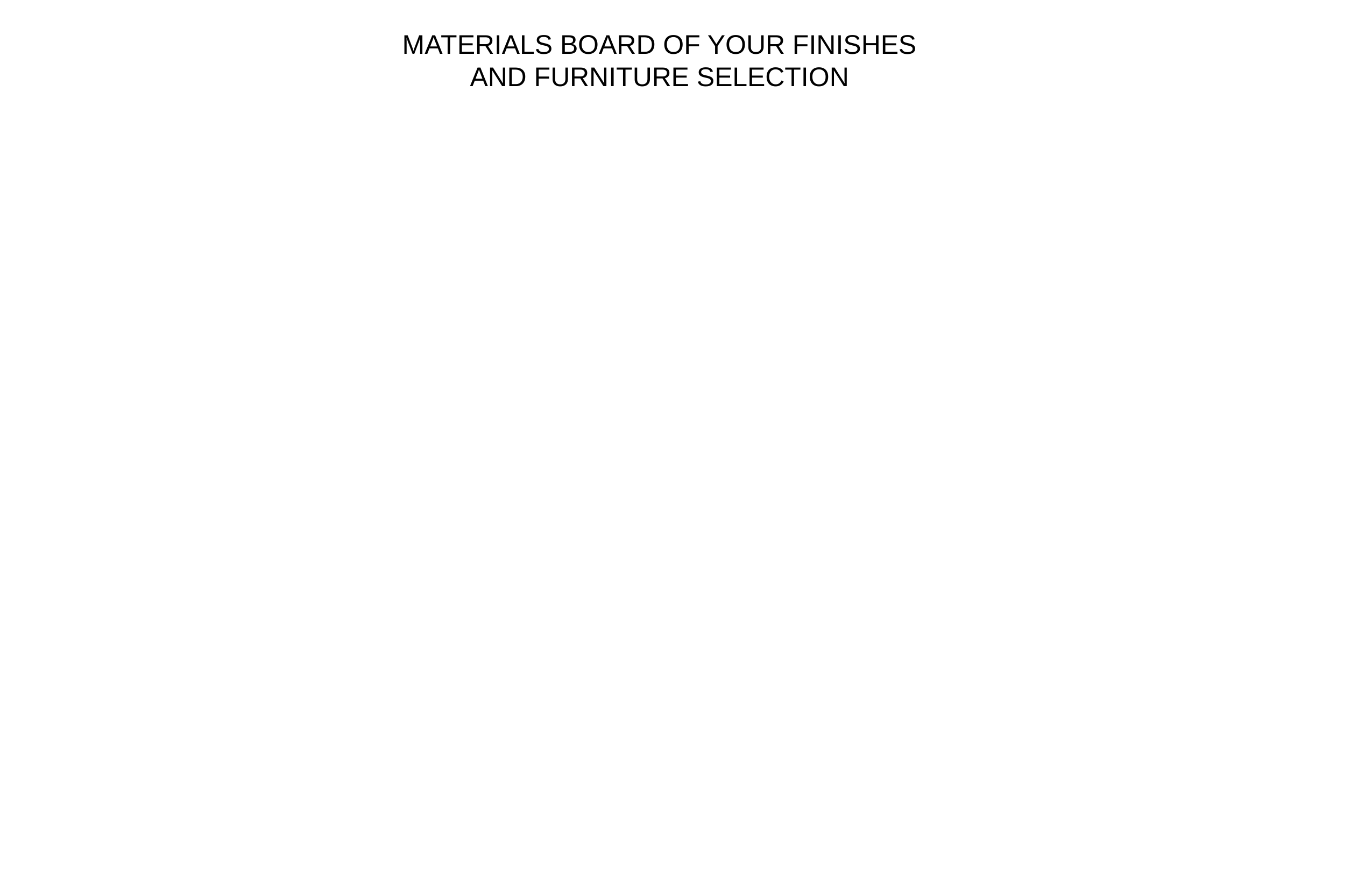

MATERIALS BOARD OF YOUR FINISHES AND FURNITURE SELECTION